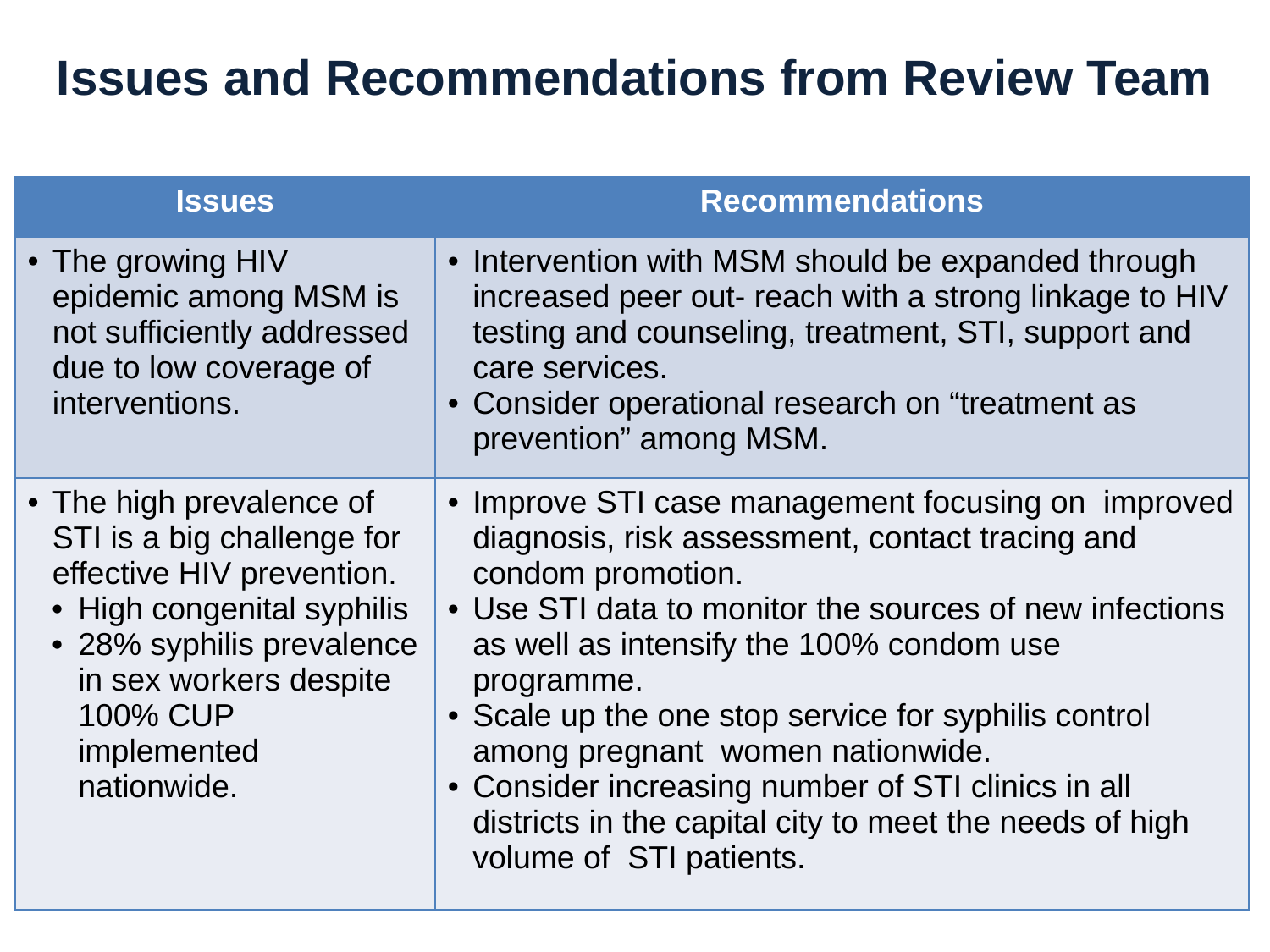

# Issues and Recommendations from Review Team
| Issues | Recommendations |
| --- | --- |
| The growing HIV epidemic among MSM is not sufficiently addressed due to low coverage of interventions. | Intervention with MSM should be expanded through increased peer out- reach with a strong linkage to HIV testing and counseling, treatment, STI, support and care services. Consider operational research on “treatment as prevention” among MSM. |
| The high prevalence of STI is a big challenge for effective HIV prevention. High congenital syphilis 28% syphilis prevalence in sex workers despite 100% CUP implemented nationwide. | Improve STI case management focusing on improved diagnosis, risk assessment, contact tracing and condom promotion. Use STI data to monitor the sources of new infections as well as intensify the 100% condom use programme. Scale up the one stop service for syphilis control among pregnant women nationwide. Consider increasing number of STI clinics in all districts in the capital city to meet the needs of high volume of STI patients. |